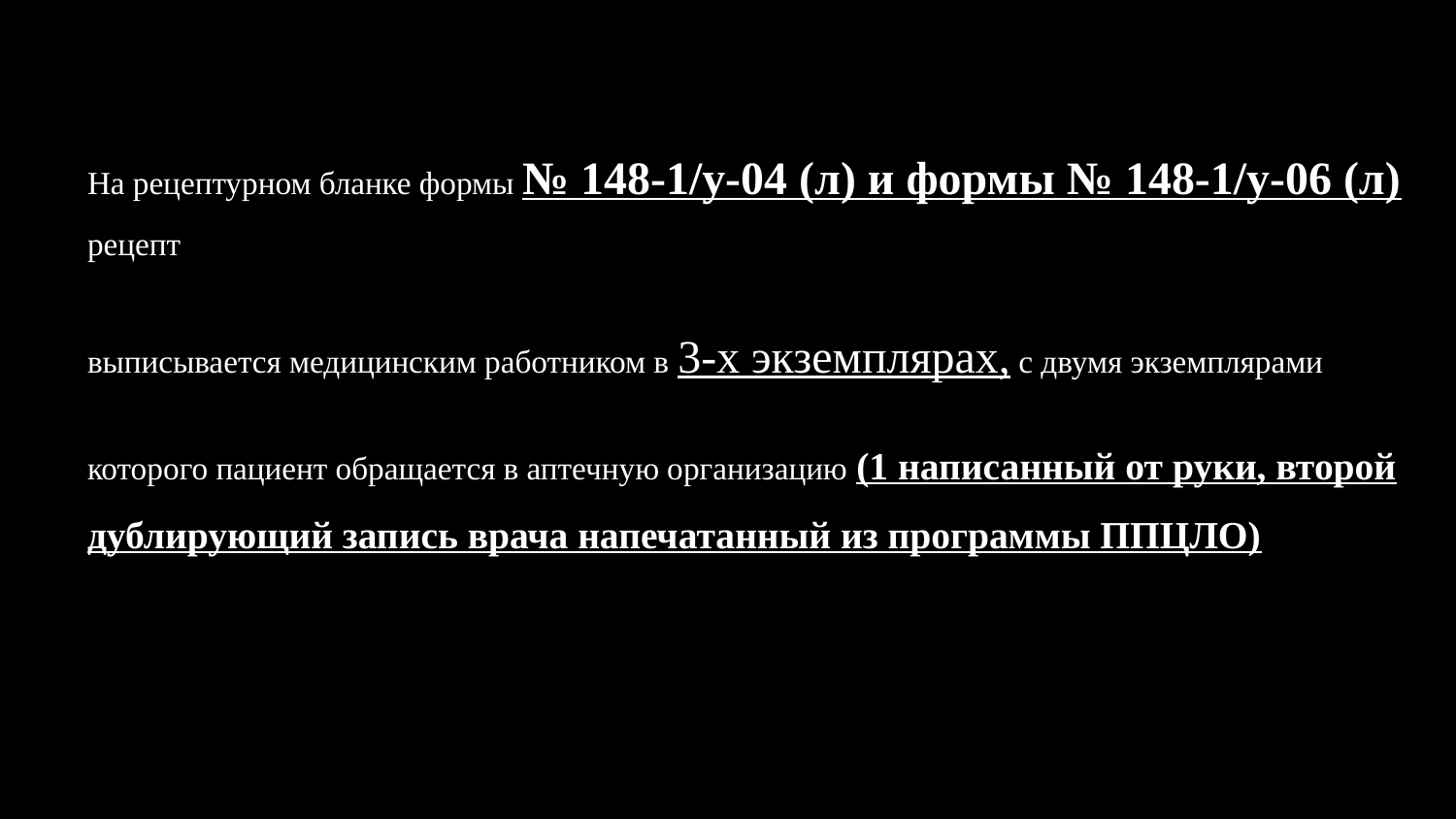

На рецептурном бланке формы № 148-1/у-04 (л) и формы № 148-1/у-06 (л) рецепт
выписывается медицинским работником в 3-х экземплярах, с двумя экземплярами
которого пациент обращается в аптечную организацию (1 написанный от руки, второй дублирующий запись врача напечатанный из программы ППЦЛО)
#